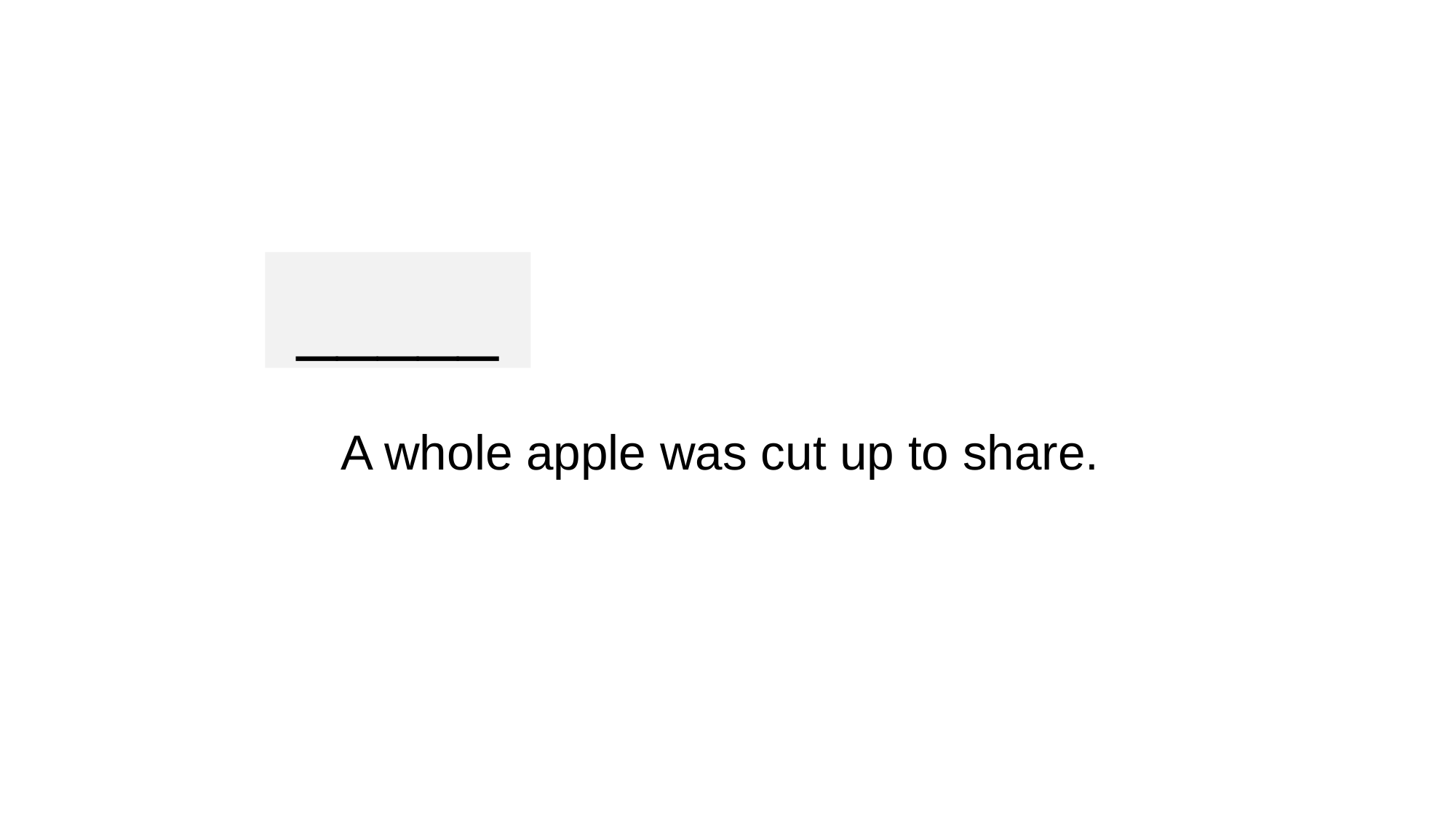

_____
# A whole apple was cut up to share.